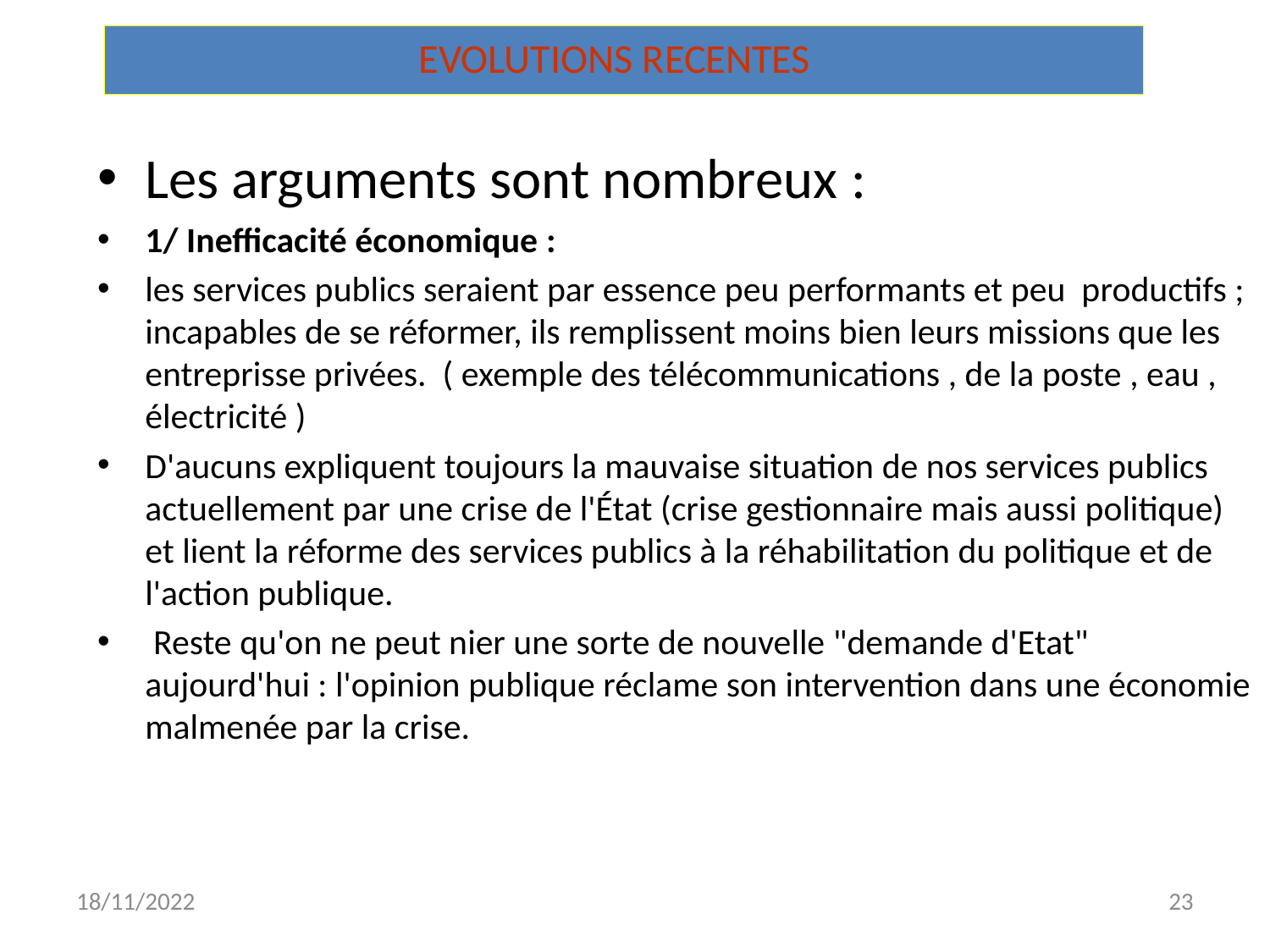

EVOLUTIONS RECENTES
Les arguments sont nombreux :
1/ Inefficacité économique :
les services publics seraient par essence peu performants et peu  productifs ; incapables de se réformer, ils remplissent moins bien leurs missions que les entreprisse privées.  ( exemple des télécommunications , de la poste , eau , électricité )
D'aucuns expliquent toujours la mauvaise situation de nos services publics actuellement par une crise de l'État (crise gestionnaire mais aussi politique) et lient la réforme des services publics à la réhabilitation du politique et de l'action publique.
 Reste qu'on ne peut nier une sorte de nouvelle "demande d'Etat" aujourd'hui : l'opinion publique réclame son intervention dans une économie malmenée par la crise.

18/11/2022
23